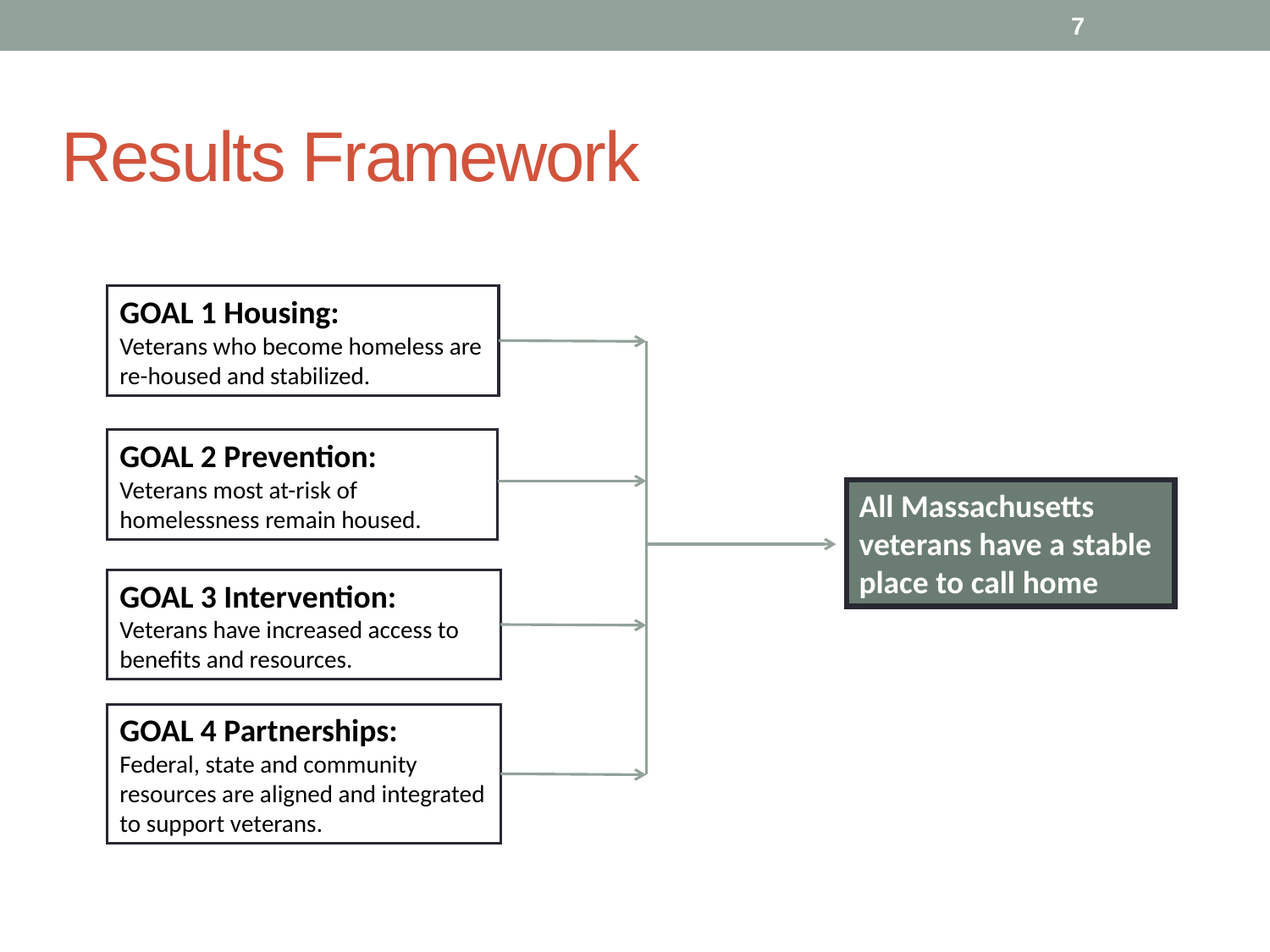

7
# Results Framework
GOAL 1 Housing:
Veterans who become homeless are re-housed and stabilized.
GOAL 2 Prevention:
Veterans most at-risk of homelessness remain housed.
All Massachusetts veterans have a stable place to call home
GOAL 3 Intervention: Veterans have increased access to benefits and resources.
GOAL 4 Partnerships:
Federal, state and community resources are aligned and integrated to support veterans.